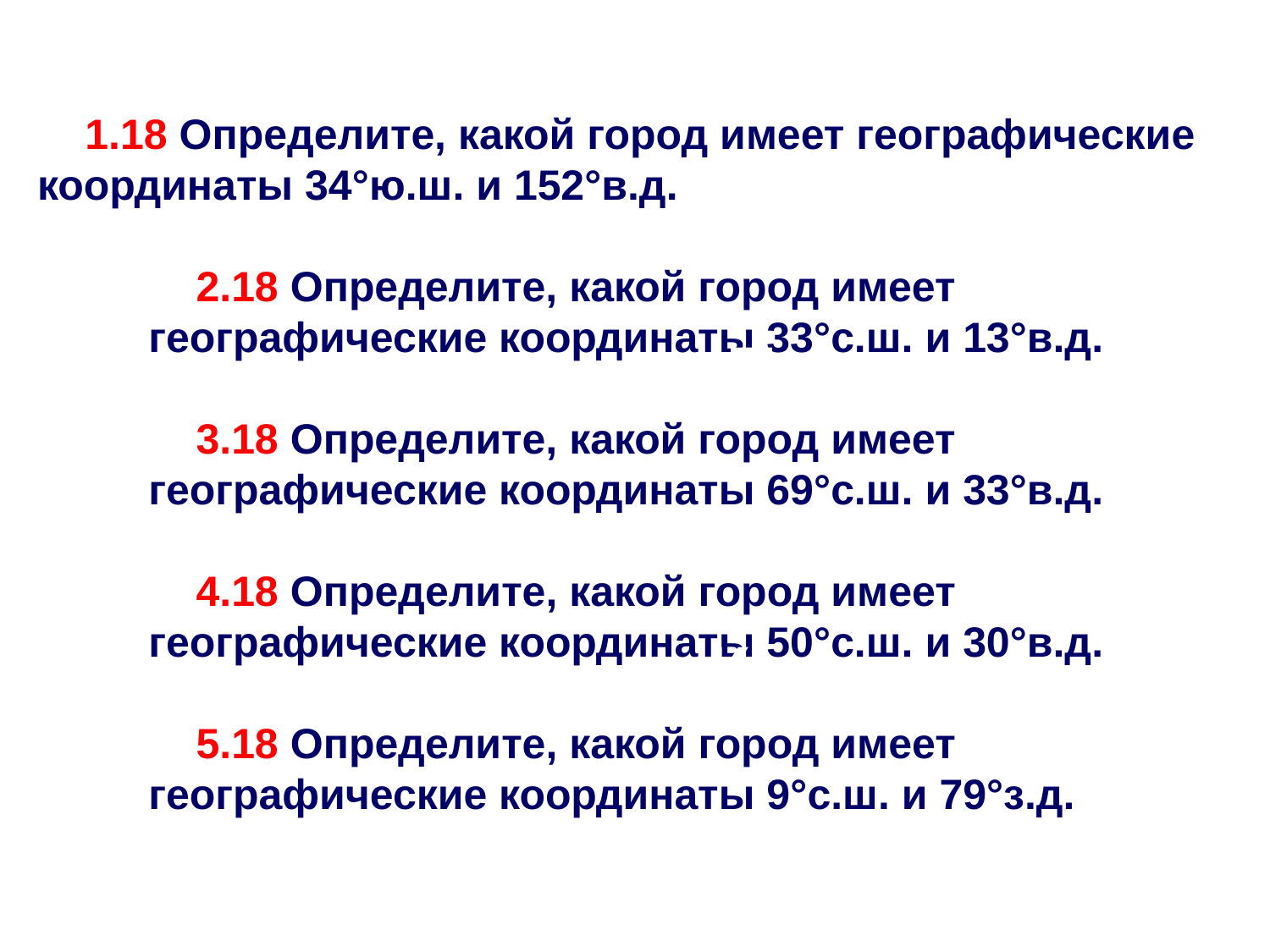

1.18 Определите, какой город имеет географические координаты 34°ю.ш. и 152°в.д.

2.18 Определите, какой город имеет географические координаты 33°с.ш. и 13°в.д.

3.18 Определите, какой город имеет географические координаты 69°с.ш. и 33°в.д.

4.18 Определите, какой город имеет географические координаты 50°с.ш. и 30°в.д.

5.18 Определите, какой город имеет географические координаты 9°с.ш. и 79°з.д.
Сидней
Триполи
Мурманск
Киев
Панама